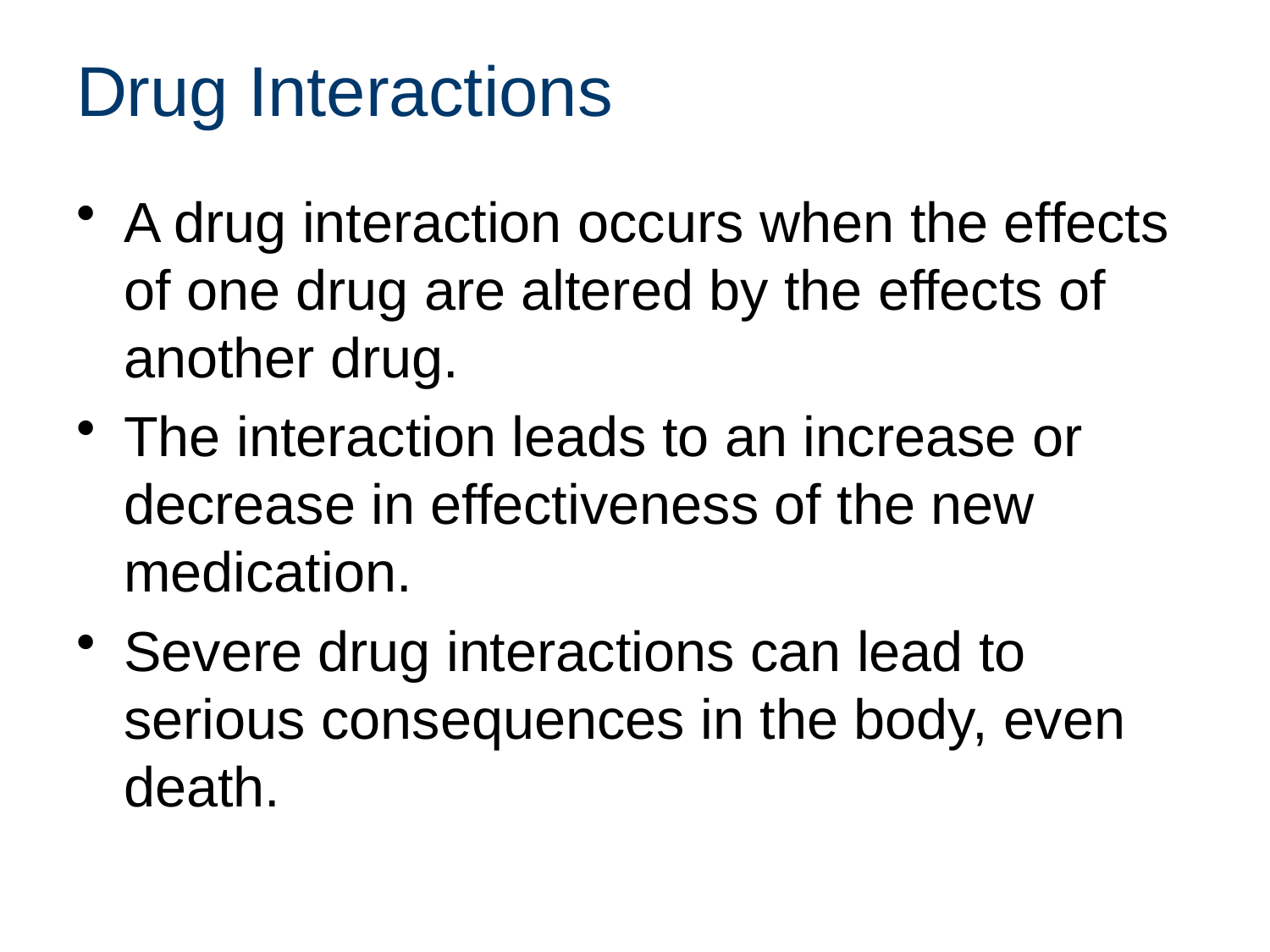

# Drug Interactions
A drug interaction occurs when the effects of one drug are altered by the effects of another drug.
The interaction leads to an increase or decrease in effectiveness of the new medication.
Severe drug interactions can lead to serious consequences in the body, even death.